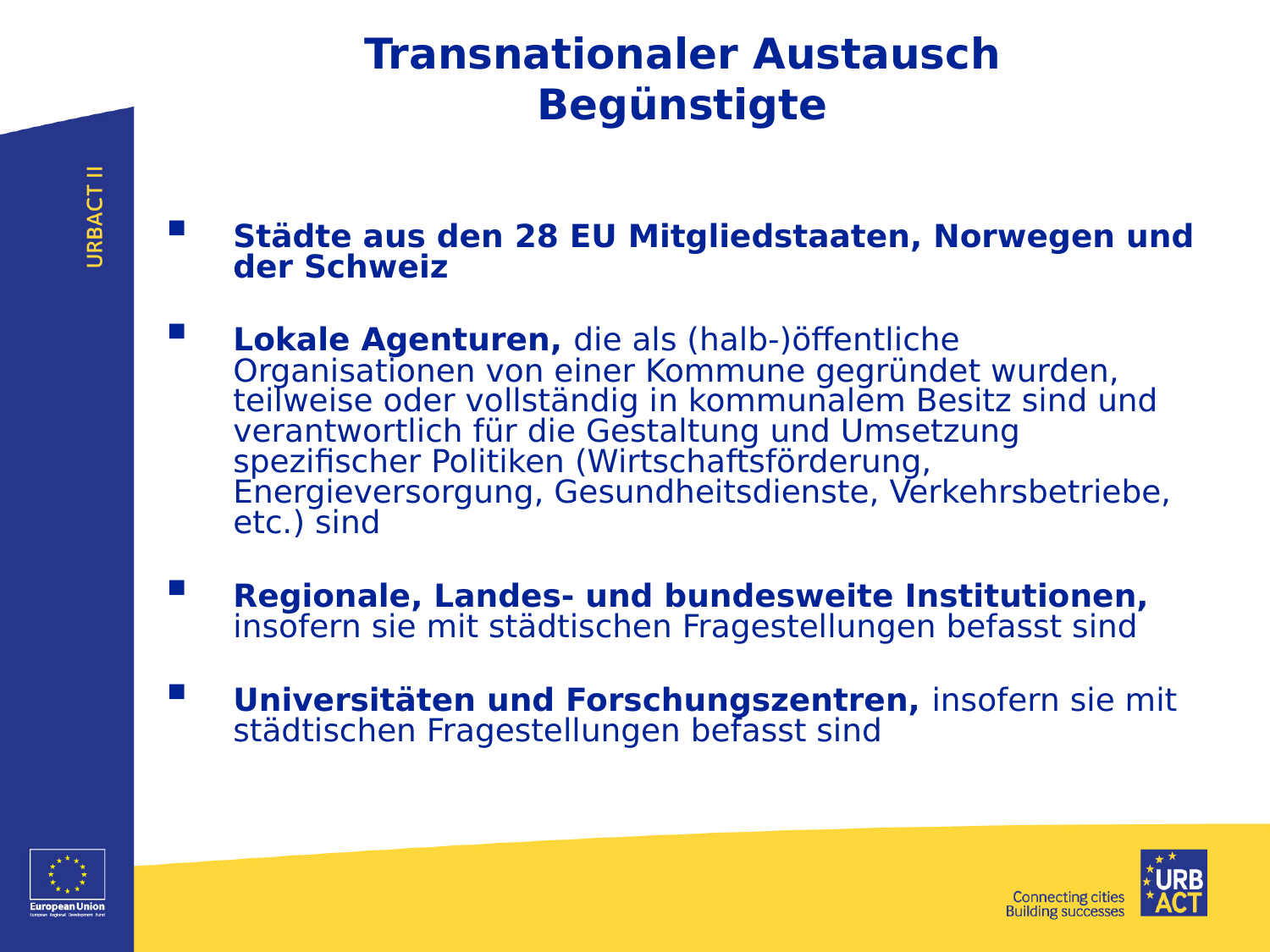

Transnationaler Austausch
Begünstigte

Städte aus den 28 EU Mitgliedstaaten, Norwegen und der Schweiz

Lokale Agenturen, die als (halb-)öffentliche Organisationen von einer Kommune gegründet wurden, teilweise oder vollständig in kommunalem Besitz sind und verantwortlich für die Gestaltung und Umsetzung spezifischer Politiken (Wirtschaftsförderung, Energieversorgung, Gesundheitsdienste, Verkehrsbetriebe, etc.) sind

Regionale, Landes- und bundesweite Institutionen, insofern sie mit städtischen Fragestellungen befasst sind

Universitäten und Forschungszentren, insofern sie mit städtischen Fragestellungen befasst sind